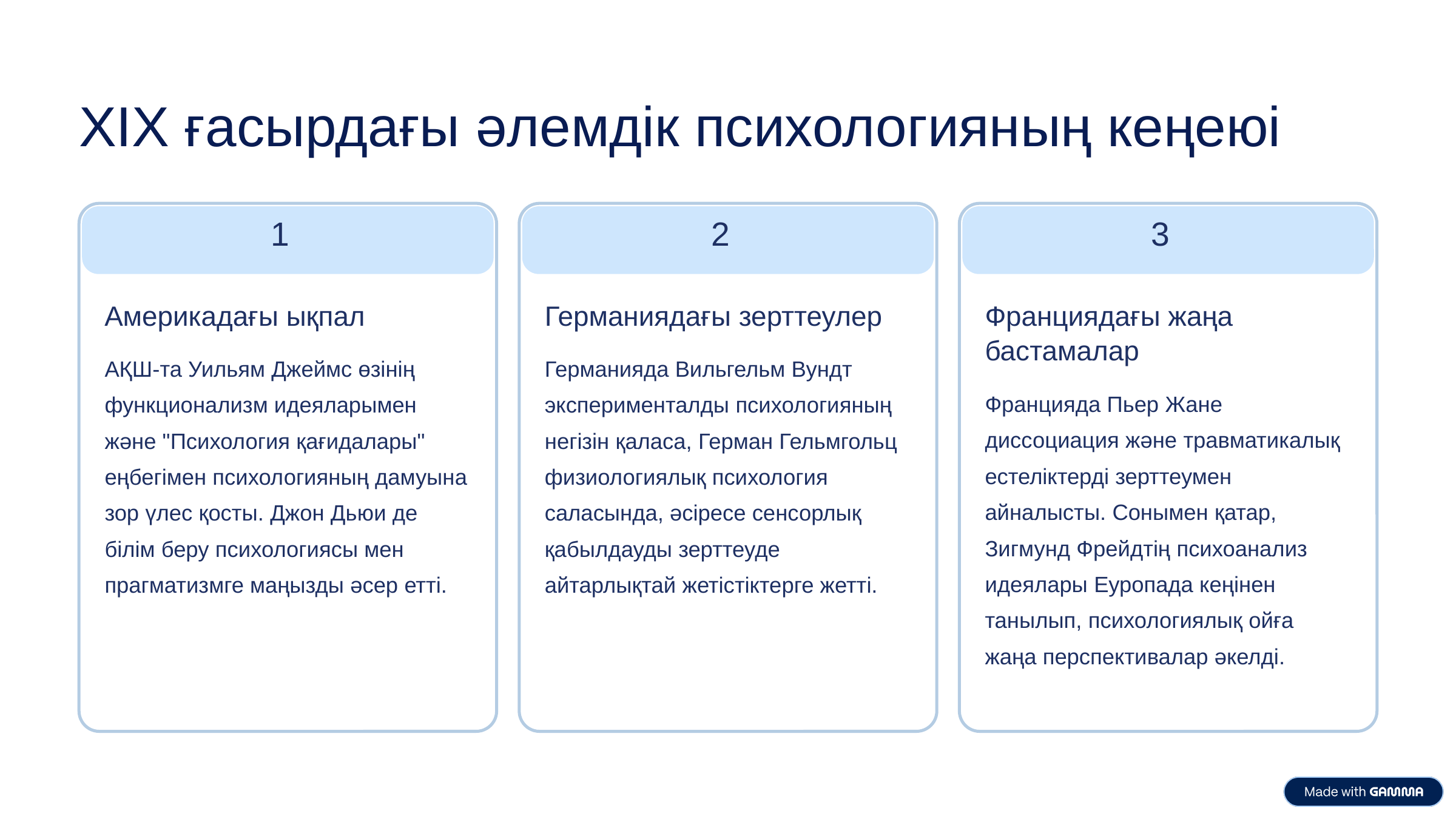

ХІХ ғасырдағы әлемдік психологияның кеңеюі

1
2
3
Америкадағы ықпал
Германиядағы зерттеулер
Франциядағы жаңа бастамалар
АҚШ-та Уильям Джеймс өзінің функционализм идеяларымен және "Психология қағидалары" еңбегімен психологияның дамуына зор үлес қосты. Джон Дьюи де білім беру психологиясы мен прагматизмге маңызды әсер етті.
Германияда Вильгельм Вундт эксперименталды психологияның негізін қаласа, Герман Гельмгольц физиологиялық психология саласында, әсіресе сенсорлық қабылдауды зерттеуде айтарлықтай жетістіктерге жетті.
Францияда Пьер Жане диссоциация және травматикалық естеліктерді зерттеумен айналысты. Сонымен қатар, Зигмунд Фрейдтің психоанализ идеялары Еуропада кеңінен танылып, психологиялық ойға жаңа перспективалар әкелді.